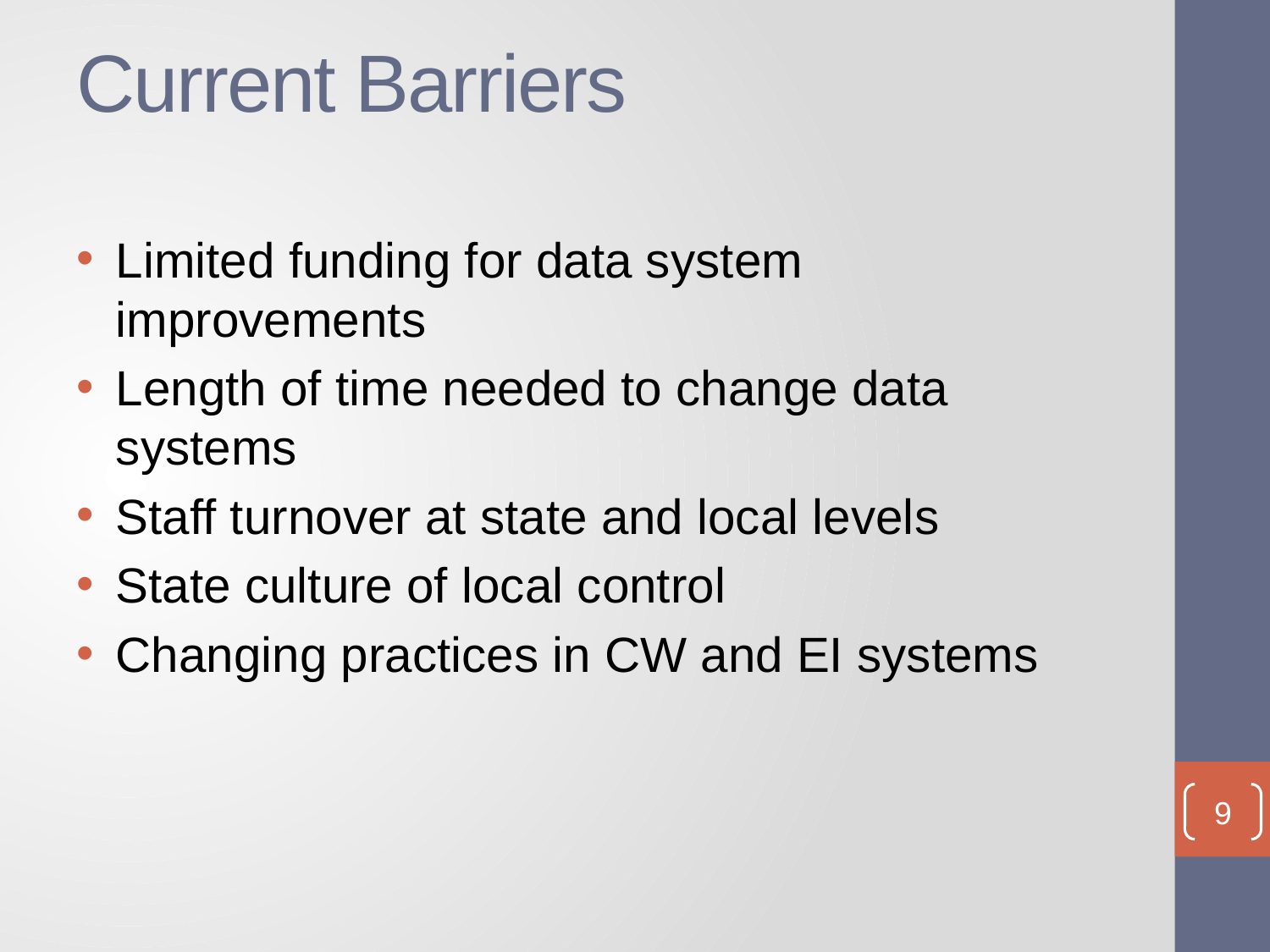

# Current Barriers
Limited funding for data system improvements
Length of time needed to change data systems
Staff turnover at state and local levels
State culture of local control
Changing practices in CW and EI systems
9